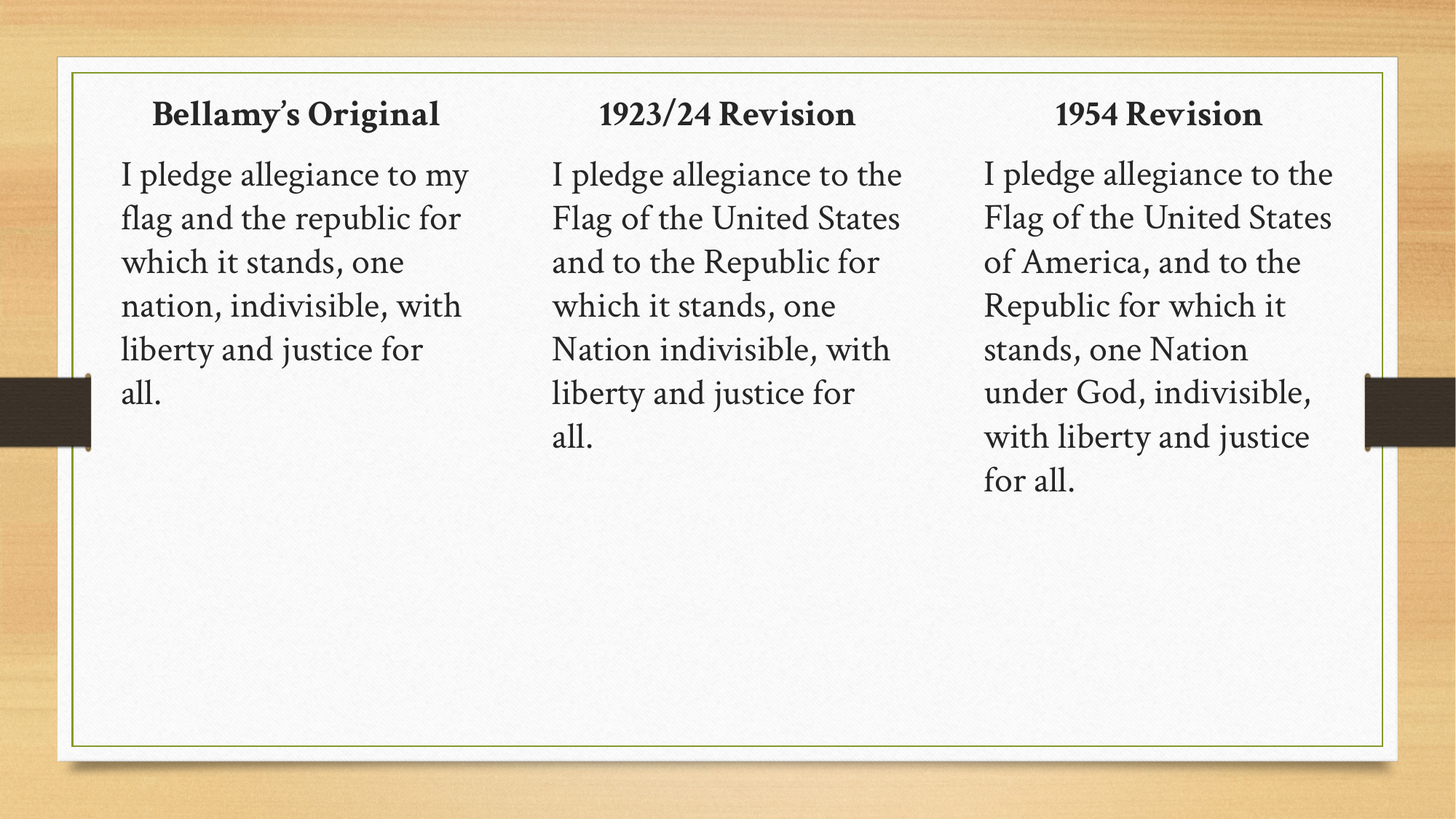

1954 Revision
I pledge allegiance to the Flag of the United States of America, and to the Republic for which it stands, one Nation under God, indivisible, with liberty and justice for all.
1923/24 Revision
I pledge allegiance to the Flag of the United States and to the Republic for which it stands, one Nation indivisible, with liberty and justice for all.
Bellamy’s Original
I pledge allegiance to my flag and the republic for which it stands, one nation, indivisible, with liberty and justice for all.